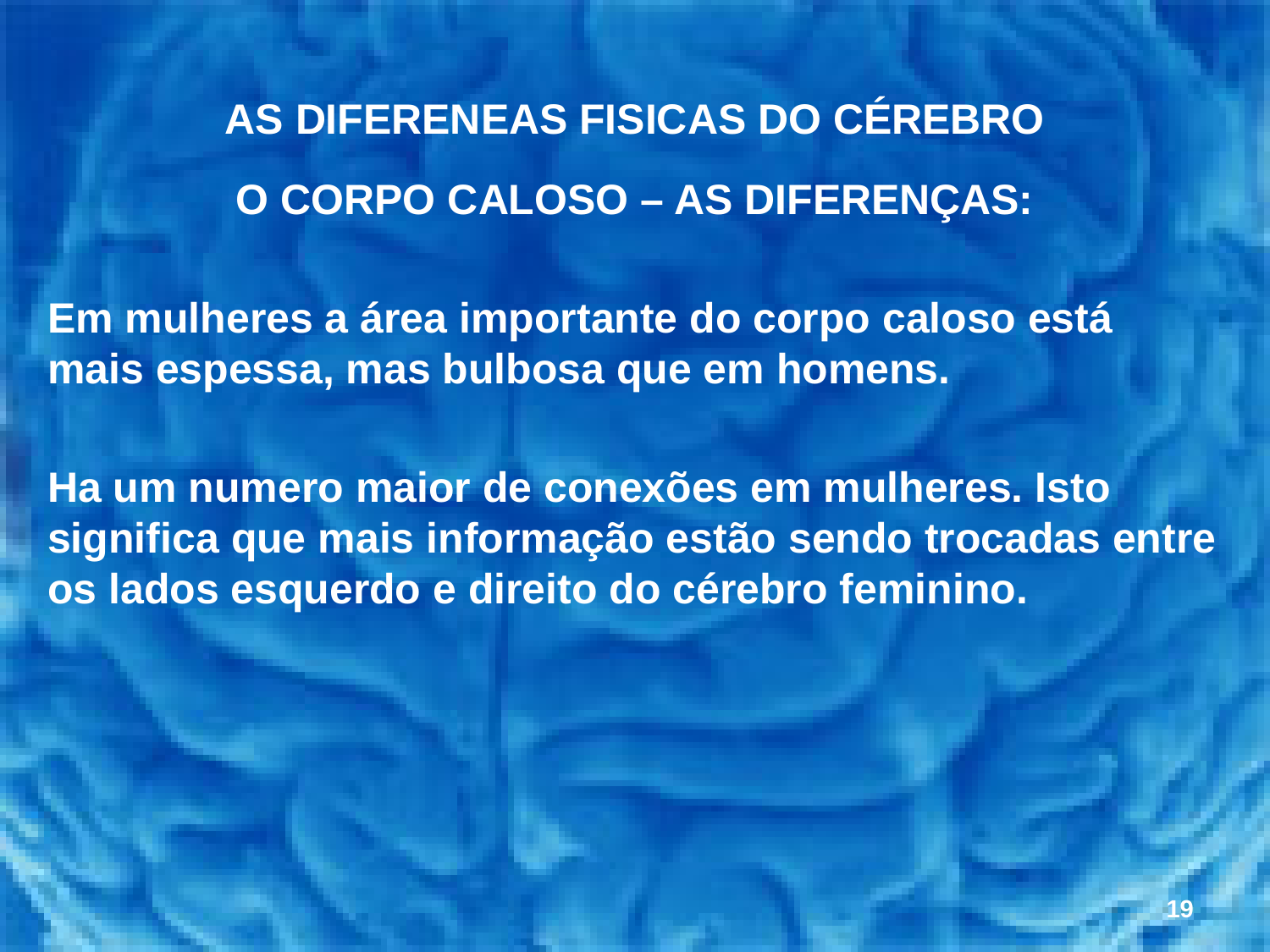

# AS DIFERENEAS FISICAS DO CÉREBRO
O CORPO CALOSO – AS DIFERENÇAS:

Em mulheres a área importante do corpo caloso está
mais espessa, mas bulbosa que em homens.

Ha um numero maior de conexões em mulheres. Isto significa que mais informação estão sendo trocadas entre os lados esquerdo e direito do cérebro feminino.
19